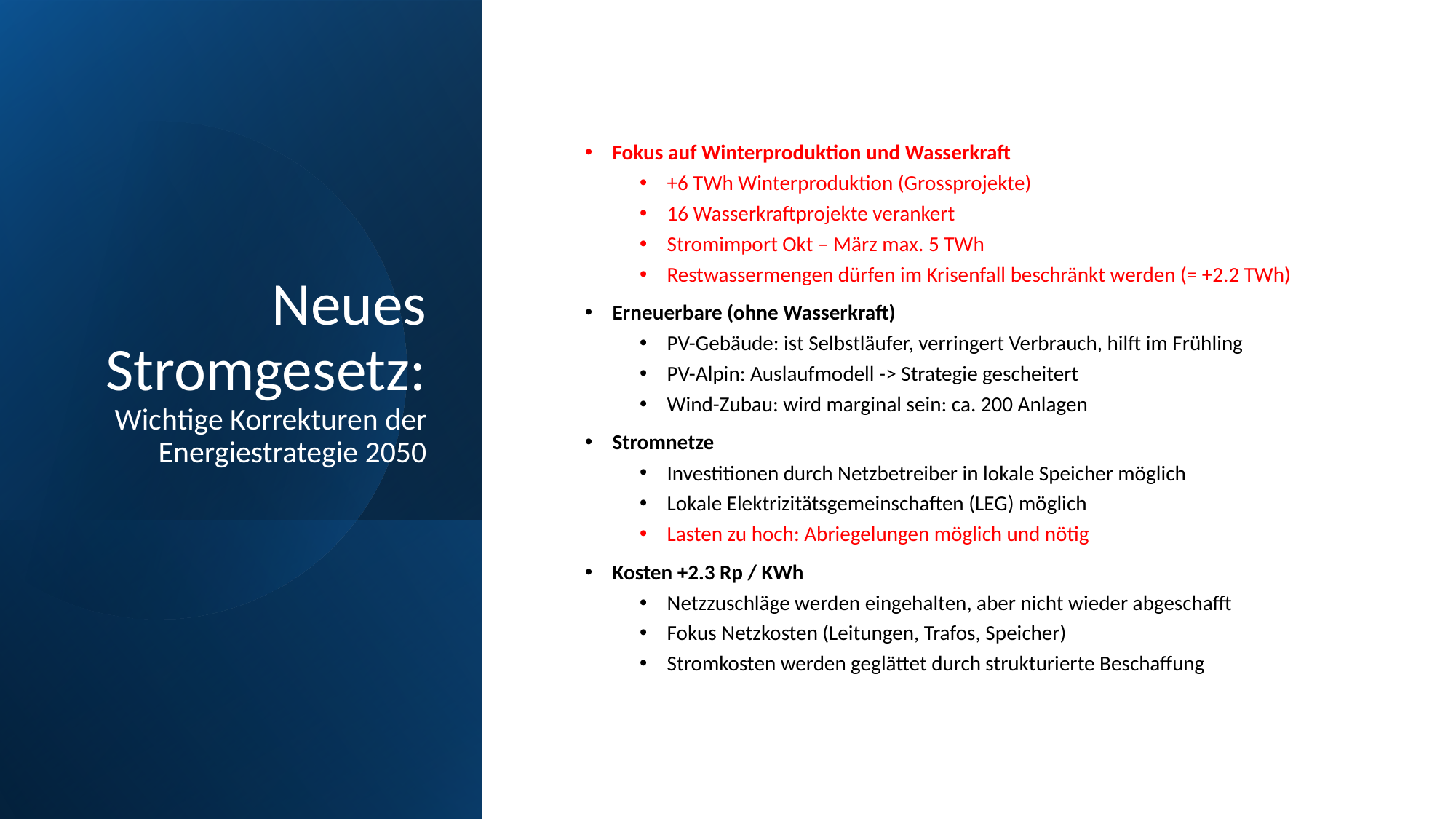

# Neues Stromgesetz: Wichtige Korrekturen der Energiestrategie 2050
Fokus auf Winterproduktion und Wasserkraft
+6 TWh Winterproduktion (Grossprojekte)
16 Wasserkraftprojekte verankert
Stromimport Okt – März max. 5 TWh
Restwassermengen dürfen im Krisenfall beschränkt werden (= +2.2 TWh)
Erneuerbare (ohne Wasserkraft)
PV-Gebäude: ist Selbstläufer, verringert Verbrauch, hilft im Frühling
PV-Alpin: Auslaufmodell -> Strategie gescheitert
Wind-Zubau: wird marginal sein: ca. 200 Anlagen
Stromnetze
Investitionen durch Netzbetreiber in lokale Speicher möglich
Lokale Elektrizitätsgemeinschaften (LEG) möglich
Lasten zu hoch: Abriegelungen möglich und nötig
Kosten +2.3 Rp / KWh
Netzzuschläge werden eingehalten, aber nicht wieder abgeschafft
Fokus Netzkosten (Leitungen, Trafos, Speicher)
Stromkosten werden geglättet durch strukturierte Beschaffung